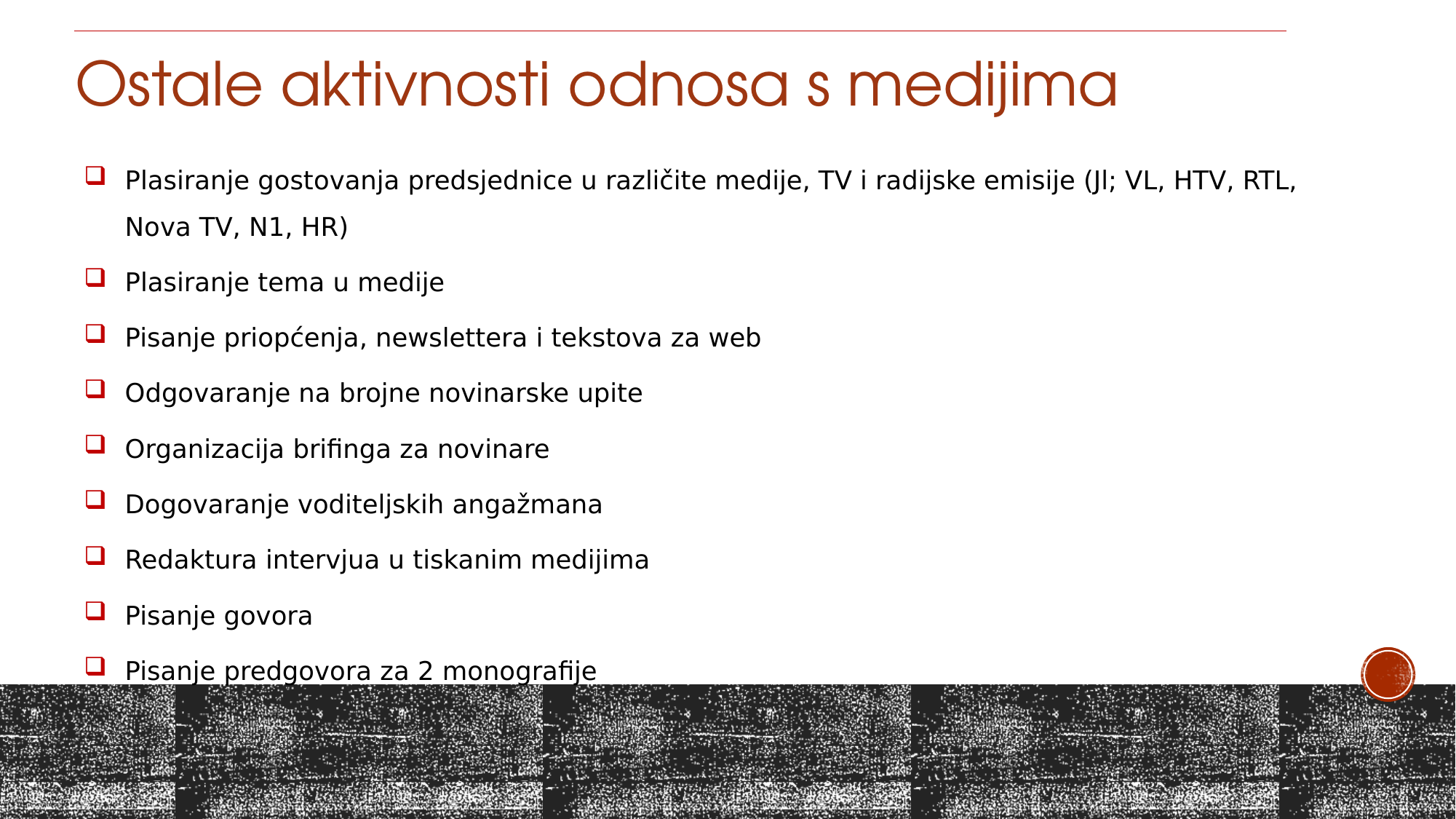

Ostale aktivnosti odnosa s medijima
Plasiranje gostovanja predsjednice u različite medije, TV i radijske emisije (Jl; VL, HTV, RTL, Nova TV, N1, HR)
Plasiranje tema u medije
Pisanje priopćenja, newslettera i tekstova za web
Odgovaranje na brojne novinarske upite
Organizacija brifinga za novinare
Dogovaranje voditeljskih angažmana
Redaktura intervjua u tiskanim medijima
Pisanje govora
Pisanje predgovora za 2 monografije